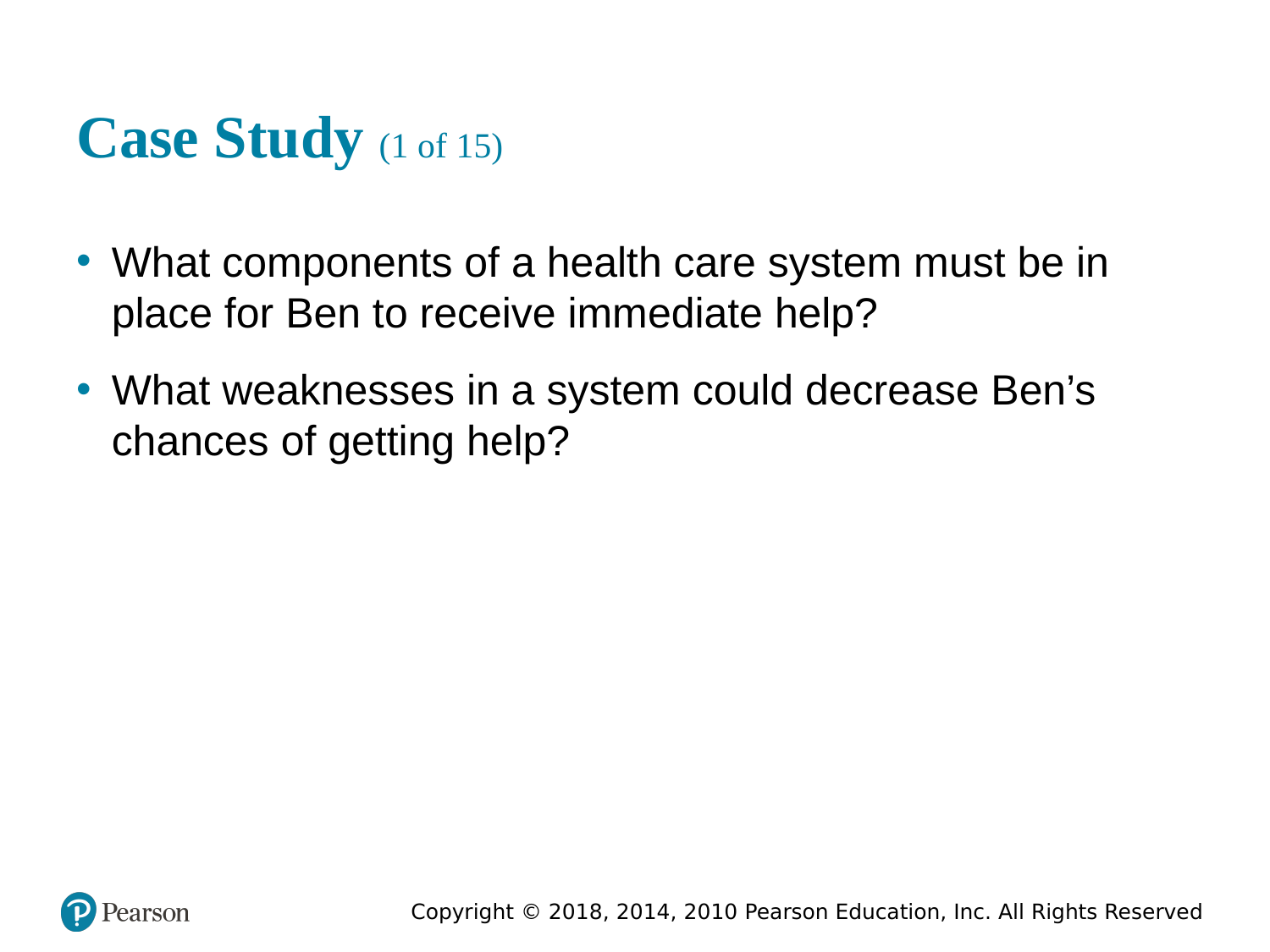

# Case Study (1 of 15)
What components of a health care system must be in place for Ben to receive immediate help?
What weaknesses in a system could decrease Ben’s chances of getting help?